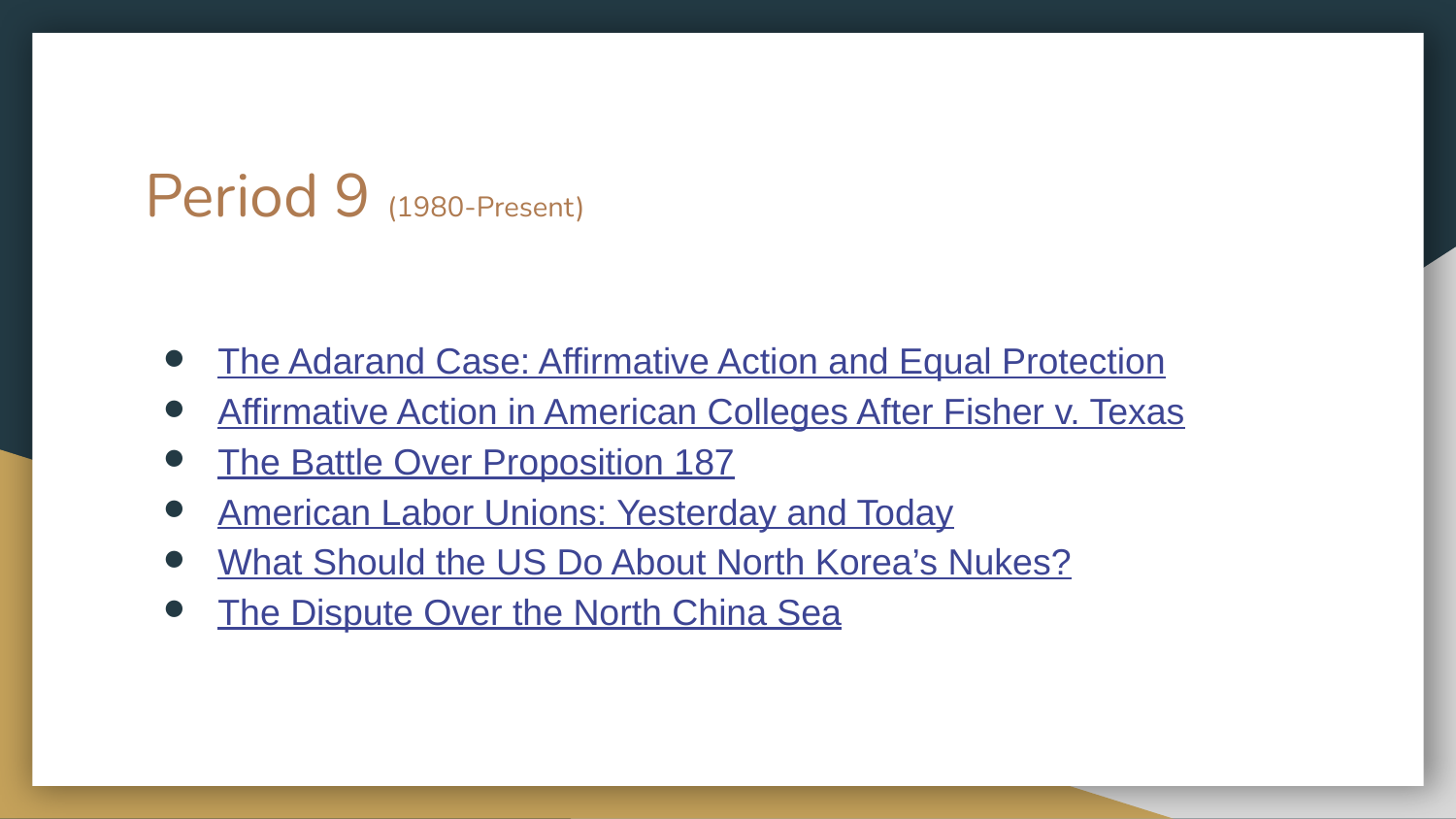

# Period 9 (1980-Present)
The Adarand Case: Affirmative Action and Equal Protection
Affirmative Action in American Colleges After Fisher v. Texas
The Battle Over Proposition 187
American Labor Unions: Yesterday and Today
What Should the US Do About North Korea’s Nukes?
The Dispute Over the North China Sea